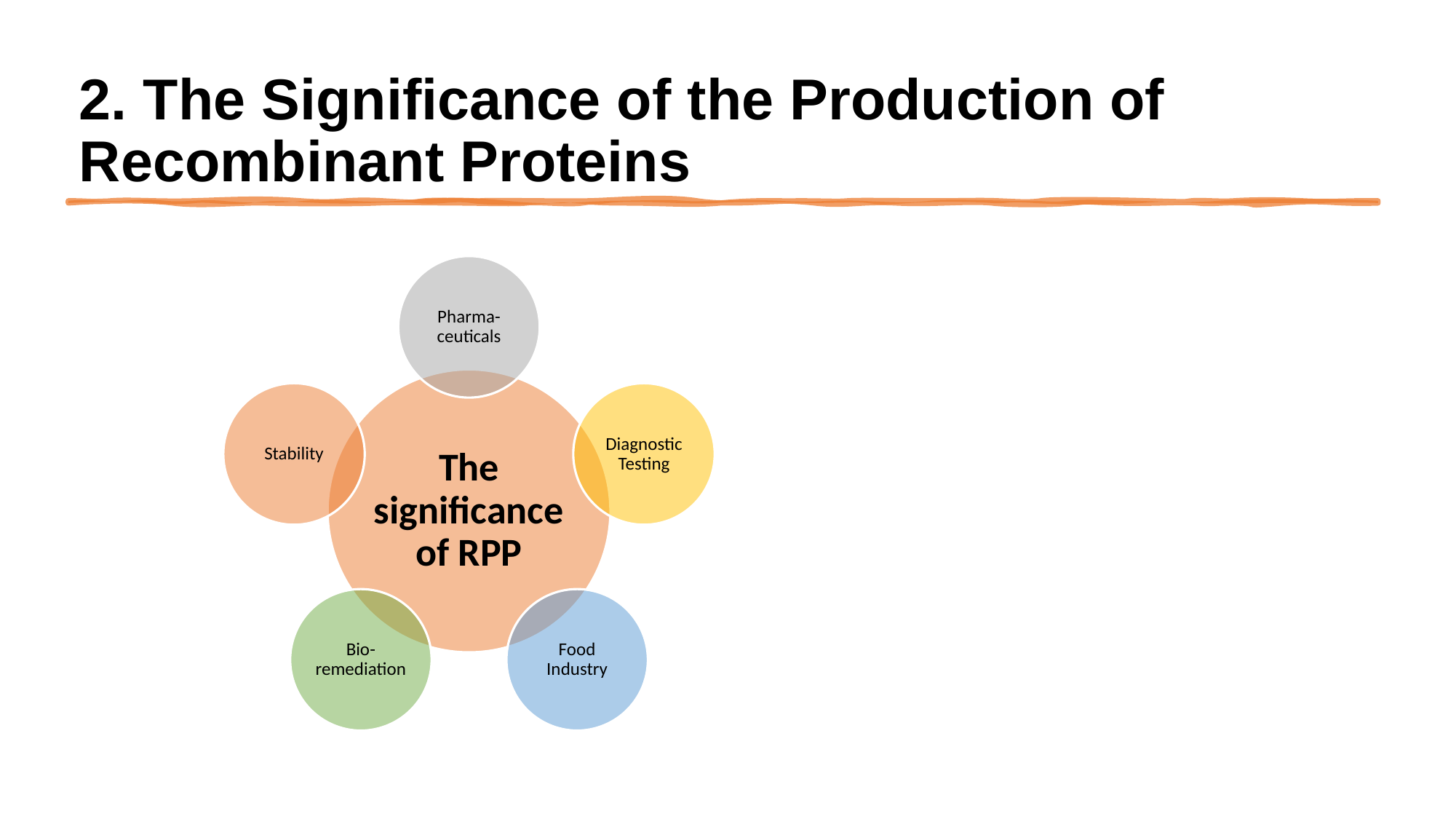

# 2. The Significance of the Production of  Recombinant Proteins

The significance of RPP
Pharma-ceuticals
Diagnostic Testing
Food Industry
Bio-remediation
Stability